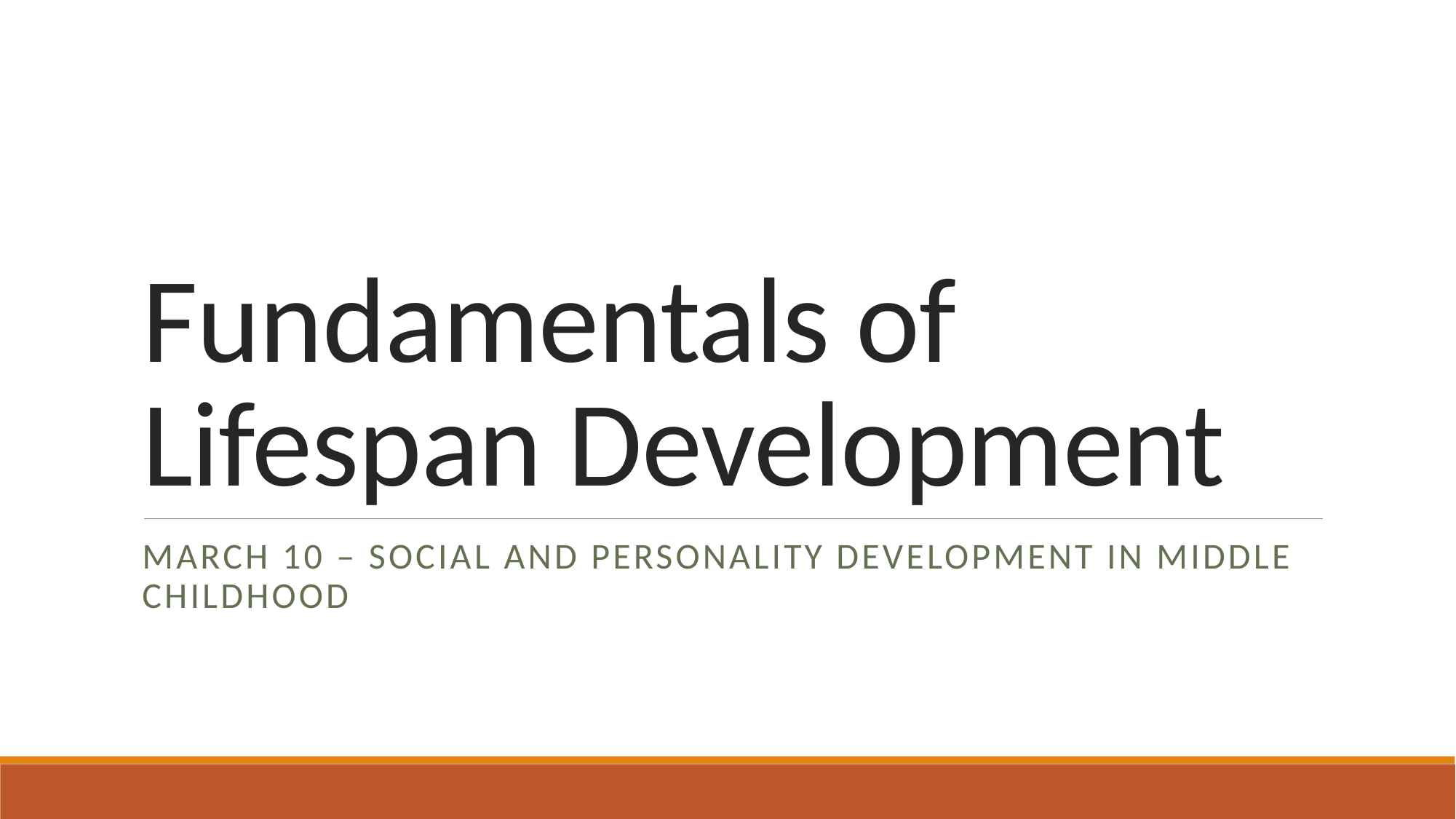

# Fundamentals of Lifespan Development
March 10 – Social and personality development in middle childhood